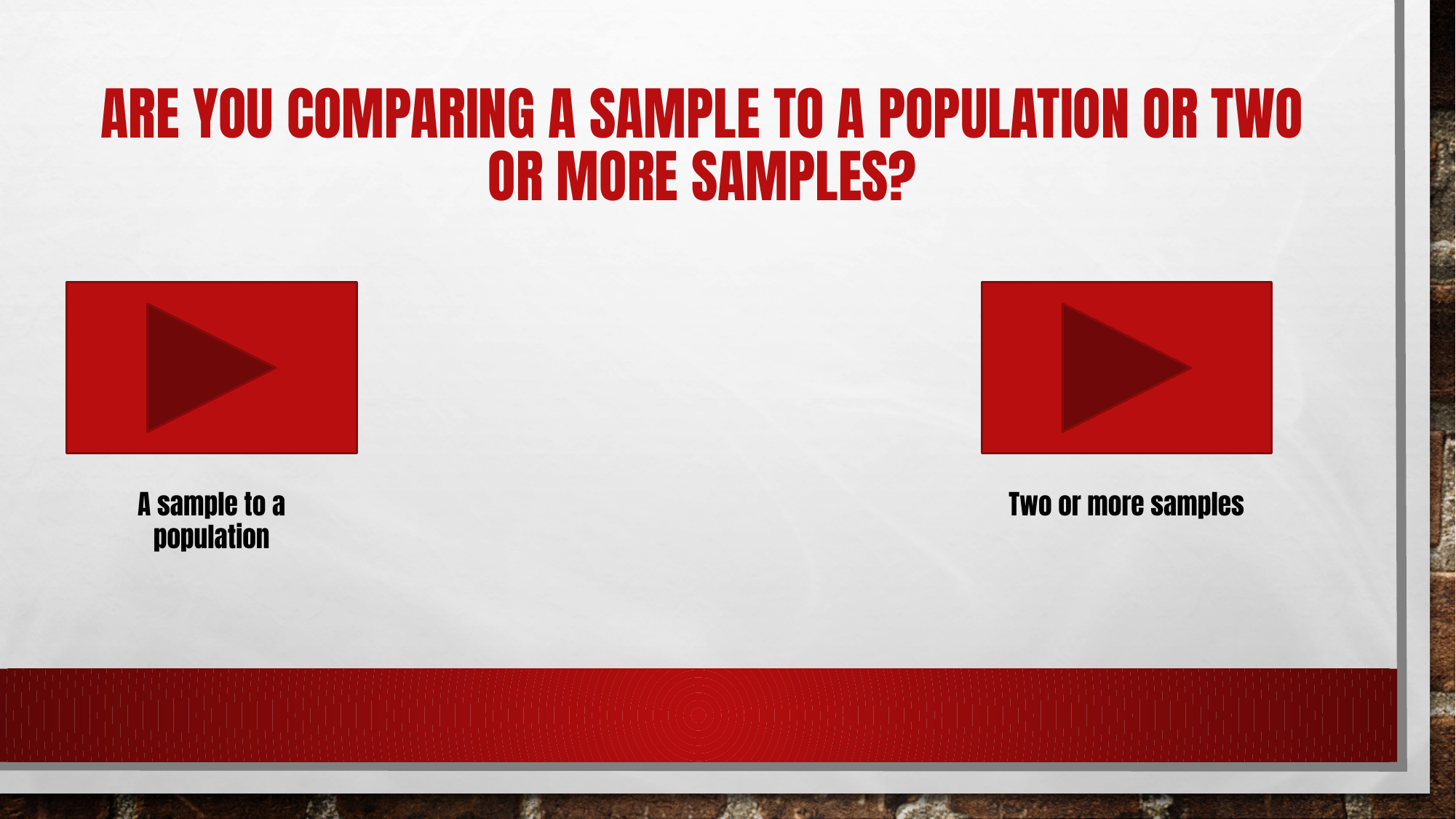

# Are you comparing a sample to a population or two or more samples?

A sample to a population
Two or more samples